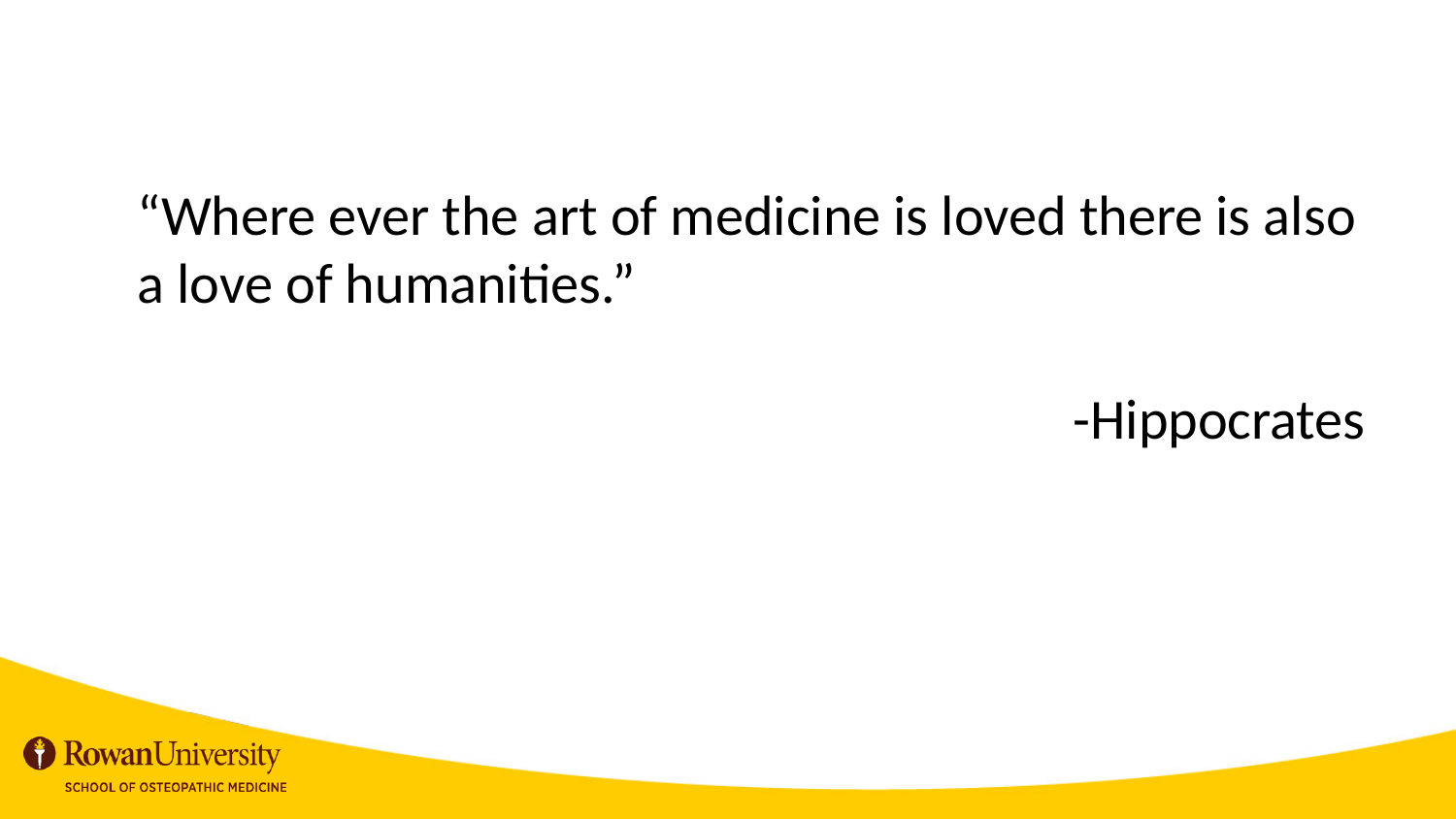

“Where ever the art of medicine is loved there is also a love of humanities.”

-Hippocrates